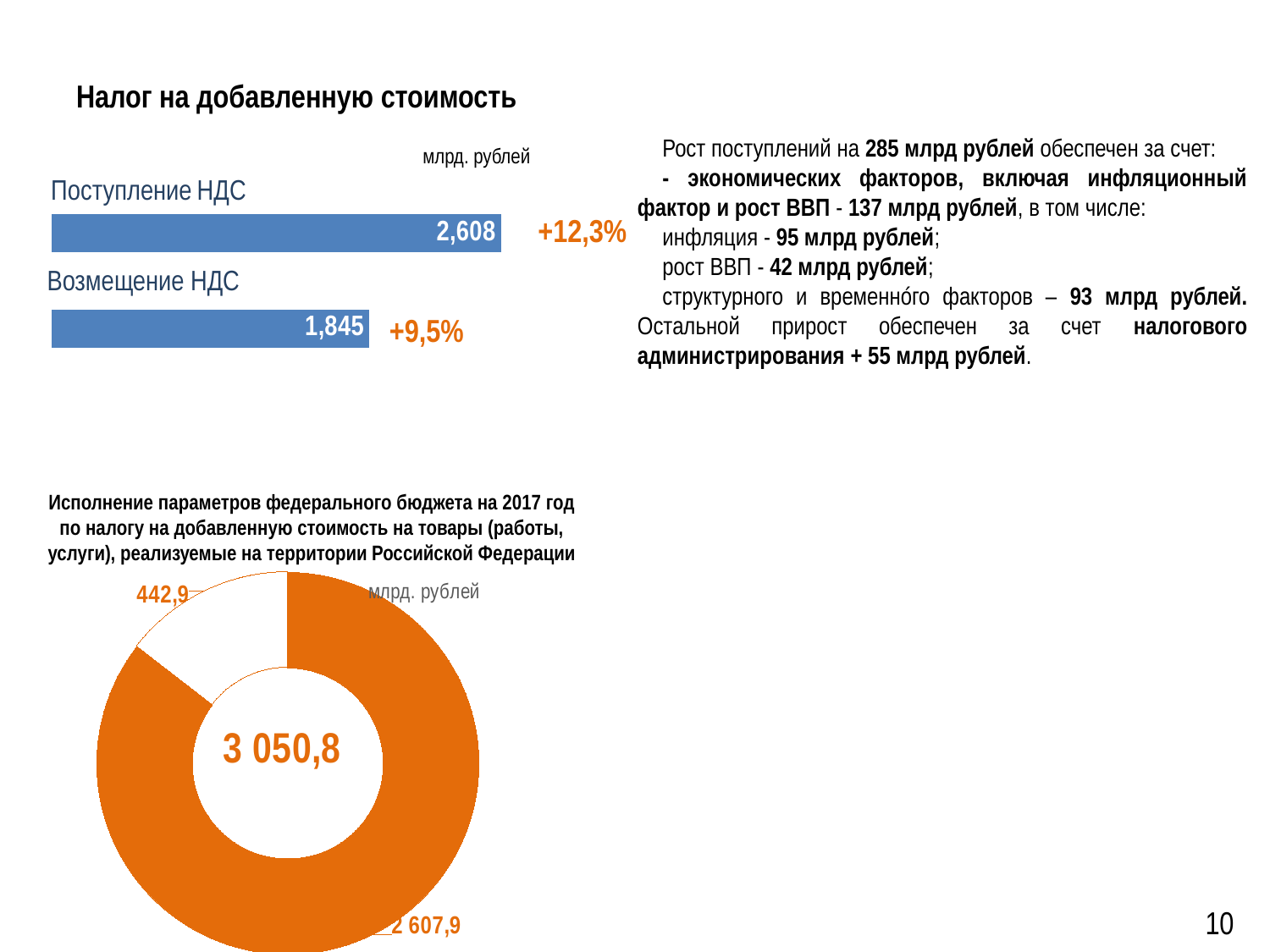

# Налог на добавленную стоимость
Рост поступлений на 285 млрд рублей обеспечен за счет:
- экономических факторов, включая инфляционный фактор и рост ВВП - 137 млрд рублей, в том числе:
инфляция - 95 млрд рублей;
рост ВВП - 42 млрд рублей;
структурного и временнóго факторов – 93 млрд рублей. Остальной прирост обеспечен за счет налогового администрирования + 55 млрд рублей.
млрд. рублей

### Chart

| Category | Ряд 1 |
|---|---|
| Категория 1 | 1844.8 |
| Категория 2 | 2607.9 |
+12,3%
+9,5%
Поступление НДС
Возмещение НДС
Исполнение параметров федерального бюджета на 2017 год по налогу на добавленную стоимость на товары (работы, услуги), реализуемые на территории Российской Федерации

### Chart

| Category | Продажи |
|---|---|
| Кв. 1 | 2607.9 |
| Кв. 2 | 442.9 |
10